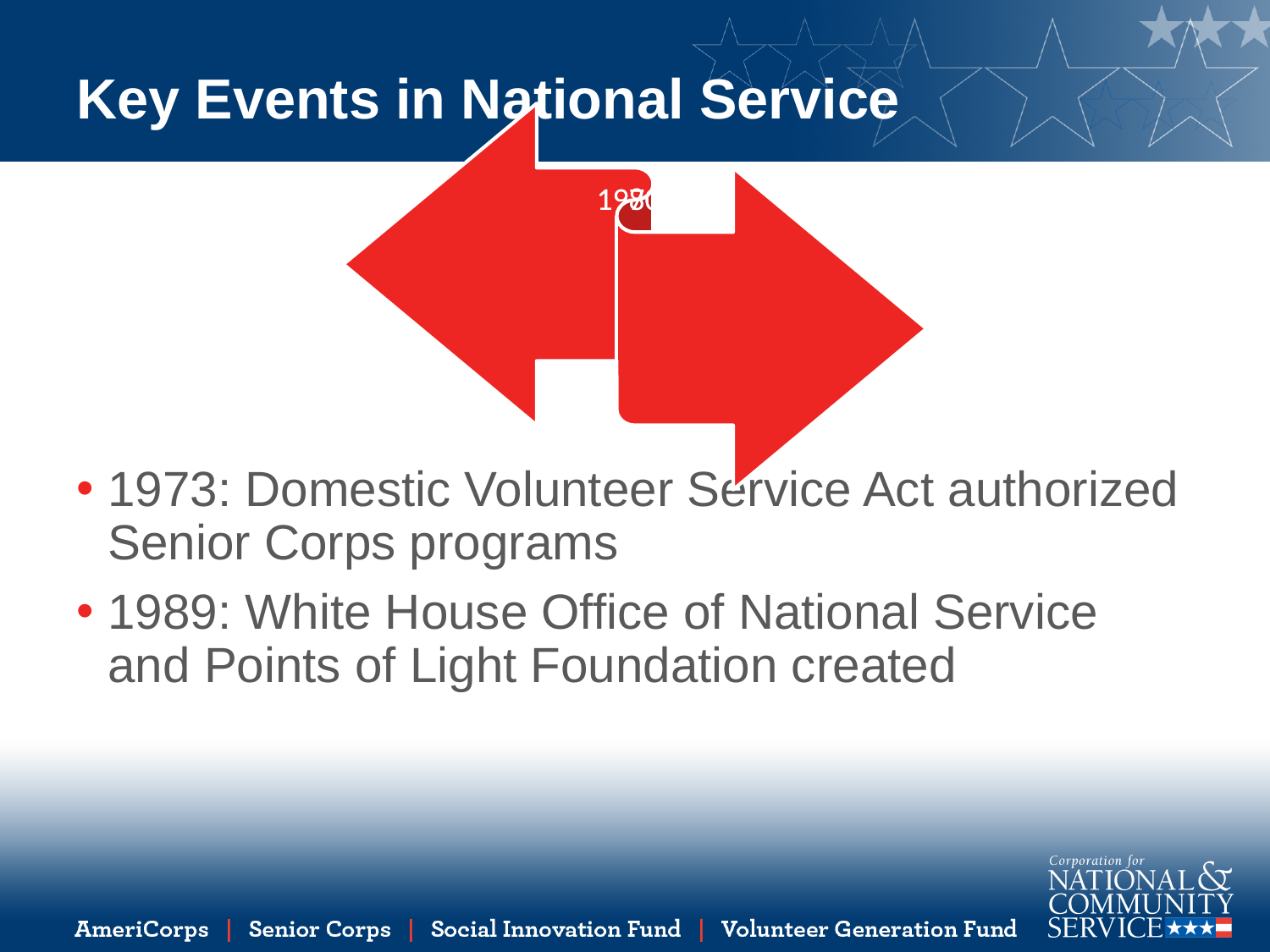

# Key Events in National Service
1970s
1980s

1973: Domestic Volunteer Service Act authorized Senior Corps programs
1989: White House Office of National Service and Points of Light Foundation created